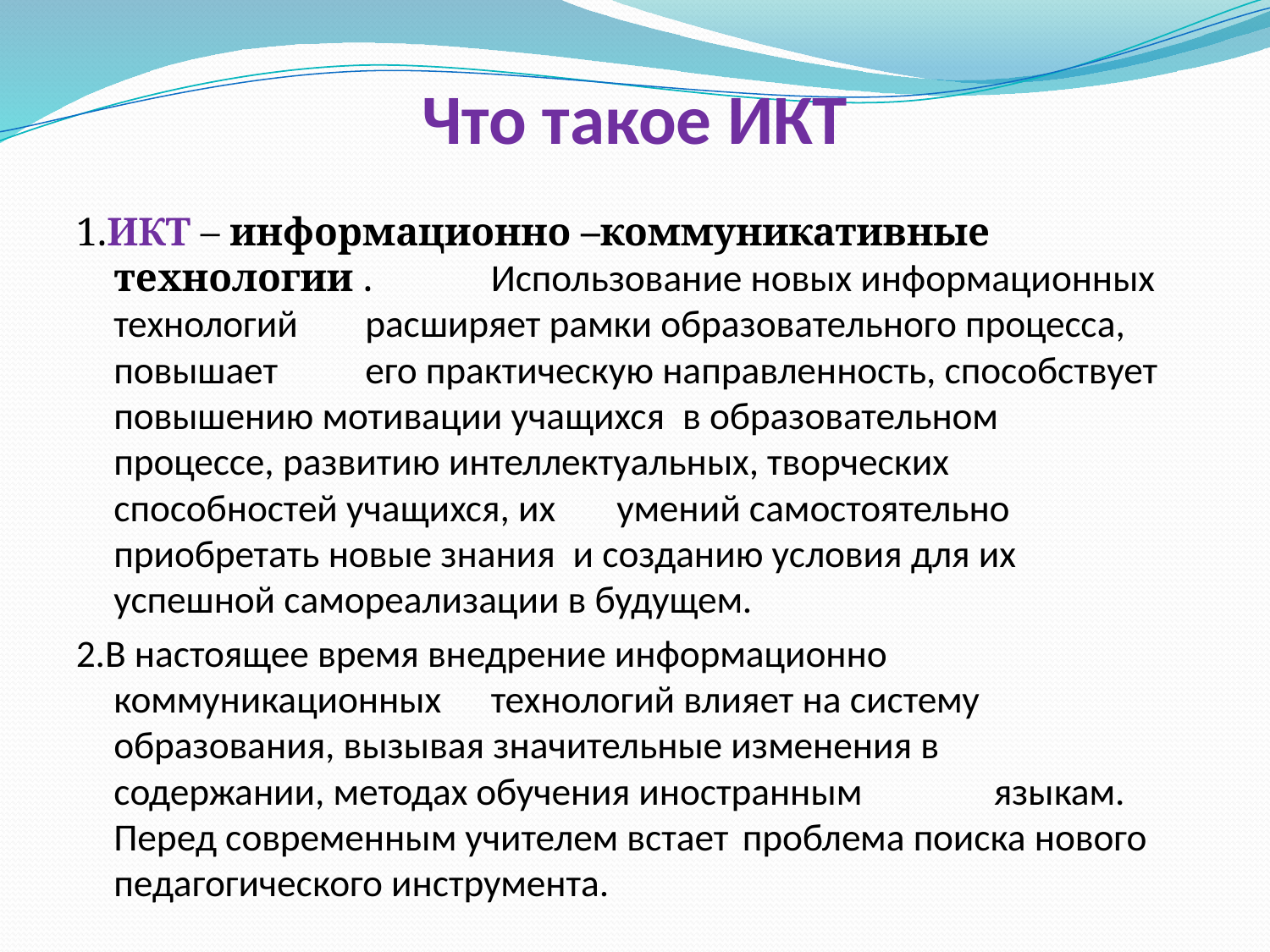

# Что такое ИКТ

1.ИКТ – информационно –коммуникативные технологии .  	Использование новых информационных технологий 	расширяет рамки образовательного процесса, повышает 	его практическую направленность, способствует 	повышению мотивации учащихся  в образовательном 	процессе, развитию интеллектуальных, творческих 	способностей учащихся, их 	умений самостоятельно 	приобретать новые знания  и созданию условия для их 	успешной самореализации в будущем.
2.В настоящее время внедрение информационно 	коммуникационных 	технологий влияет на систему 	образования, вызывая значительные изменения в 	содержании, методах обучения иностранным 	языкам. Перед современным учителем встает 	проблема поиска нового педагогического инструмента.